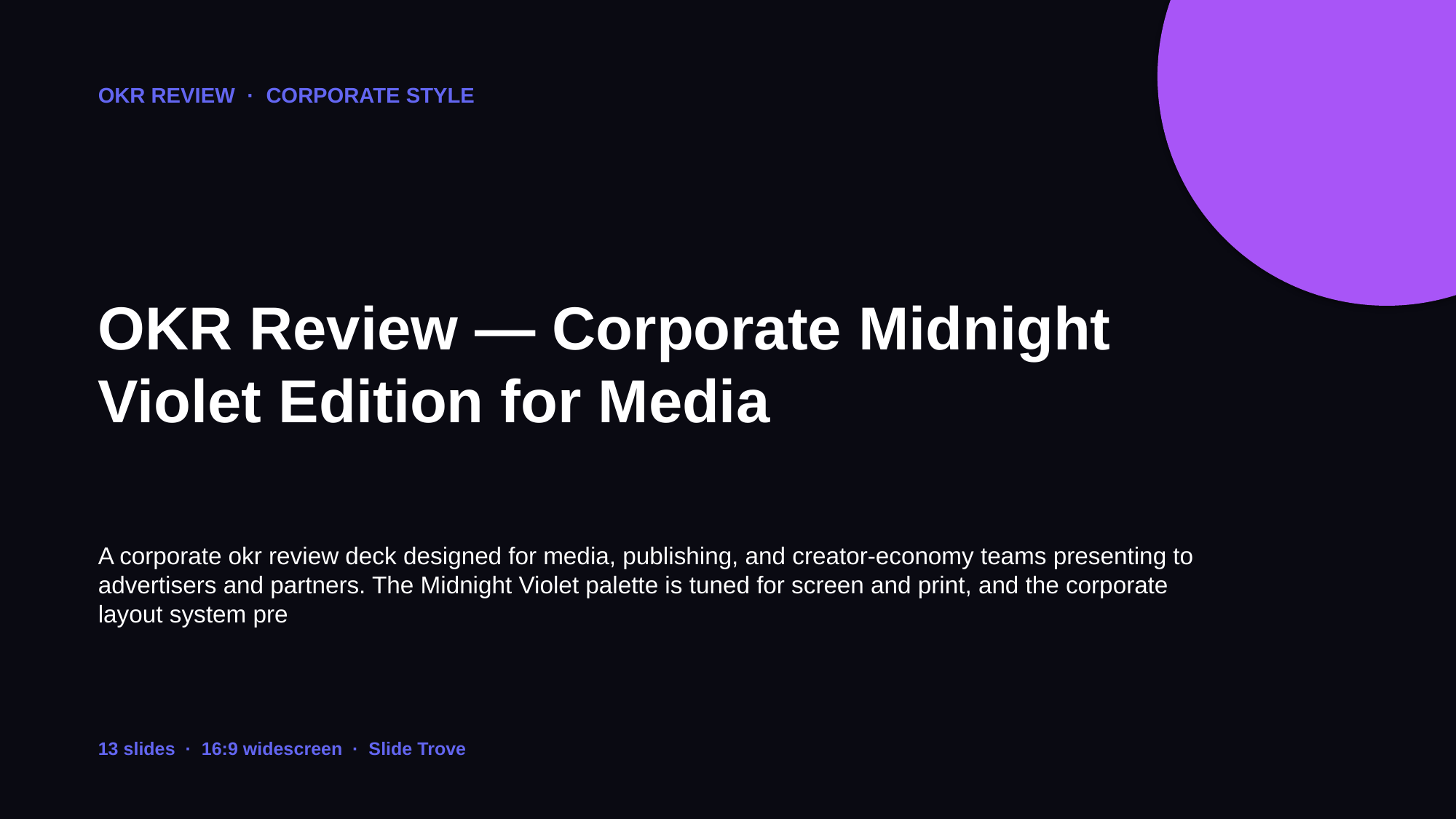

OKR REVIEW  ·  CORPORATE STYLE
OKR Review — Corporate Midnight Violet Edition for Media
A corporate okr review deck designed for media, publishing, and creator-economy teams presenting to advertisers and partners. The Midnight Violet palette is tuned for screen and print, and the corporate layout system pre
13 slides  ·  16:9 widescreen  ·  Slide Trove